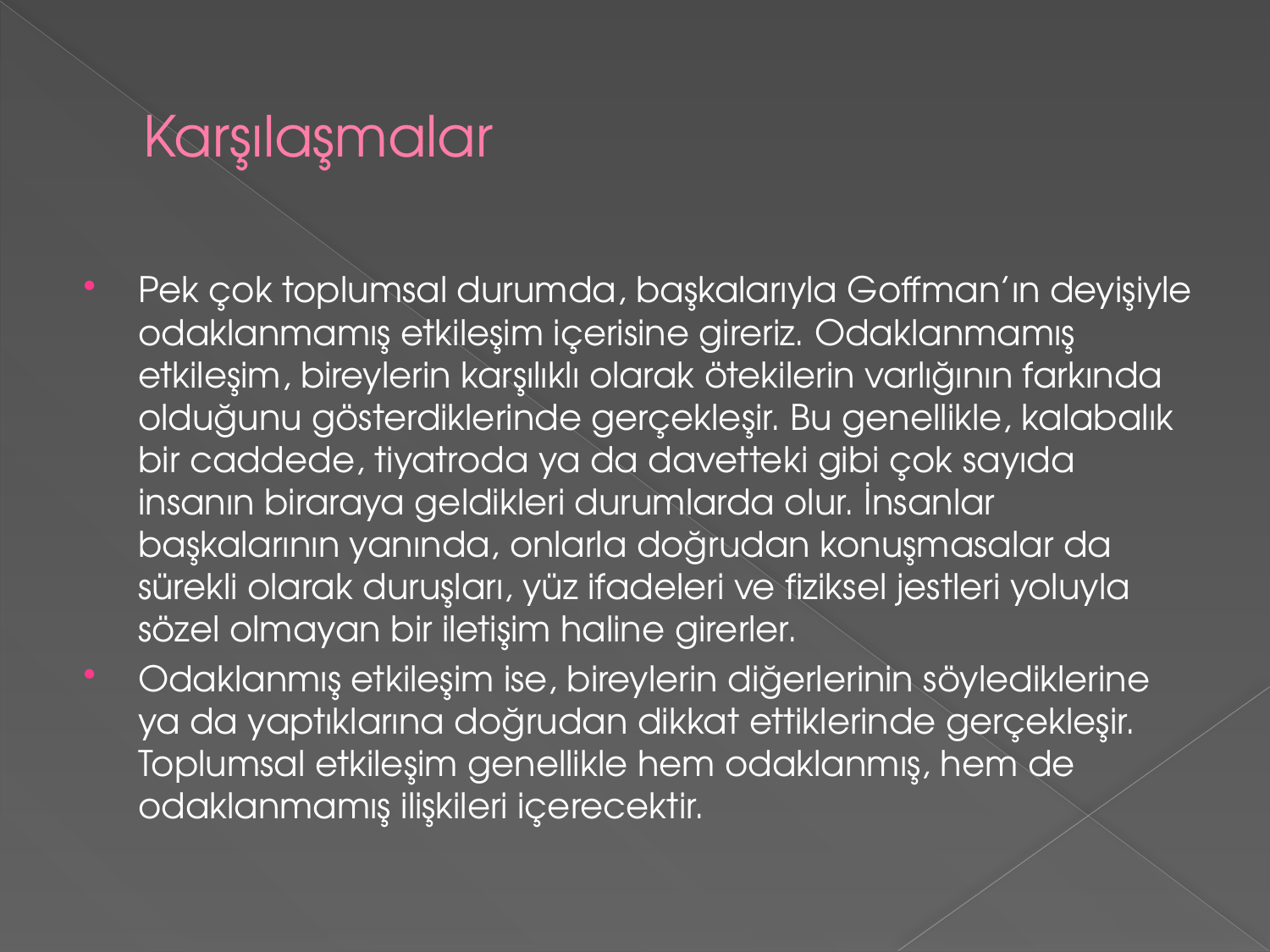

# Karşılaşmalar
Pek çok toplumsal durumda, başkalarıyla Goffman’ın deyişiyle odaklanmamış etkileşim içerisine gireriz. Odaklanmamış etkileşim, bireylerin karşılıklı olarak ötekilerin varlığının farkında olduğunu gösterdiklerinde gerçekleşir. Bu genellikle, kalabalık bir caddede, tiyatroda ya da davetteki gibi çok sayıda insanın biraraya geldikleri durumlarda olur. İnsanlar başkalarının yanında, onlarla doğrudan konuşmasalar da sürekli olarak duruşları, yüz ifadeleri ve fiziksel jestleri yoluyla sözel olmayan bir iletişim haline girerler.
Odaklanmış etkileşim ise, bireylerin diğerlerinin söylediklerine ya da yaptıklarına doğrudan dikkat ettiklerinde gerçekleşir. Toplumsal etkileşim genellikle hem odaklanmış, hem de odaklanmamış ilişkileri içerecektir.